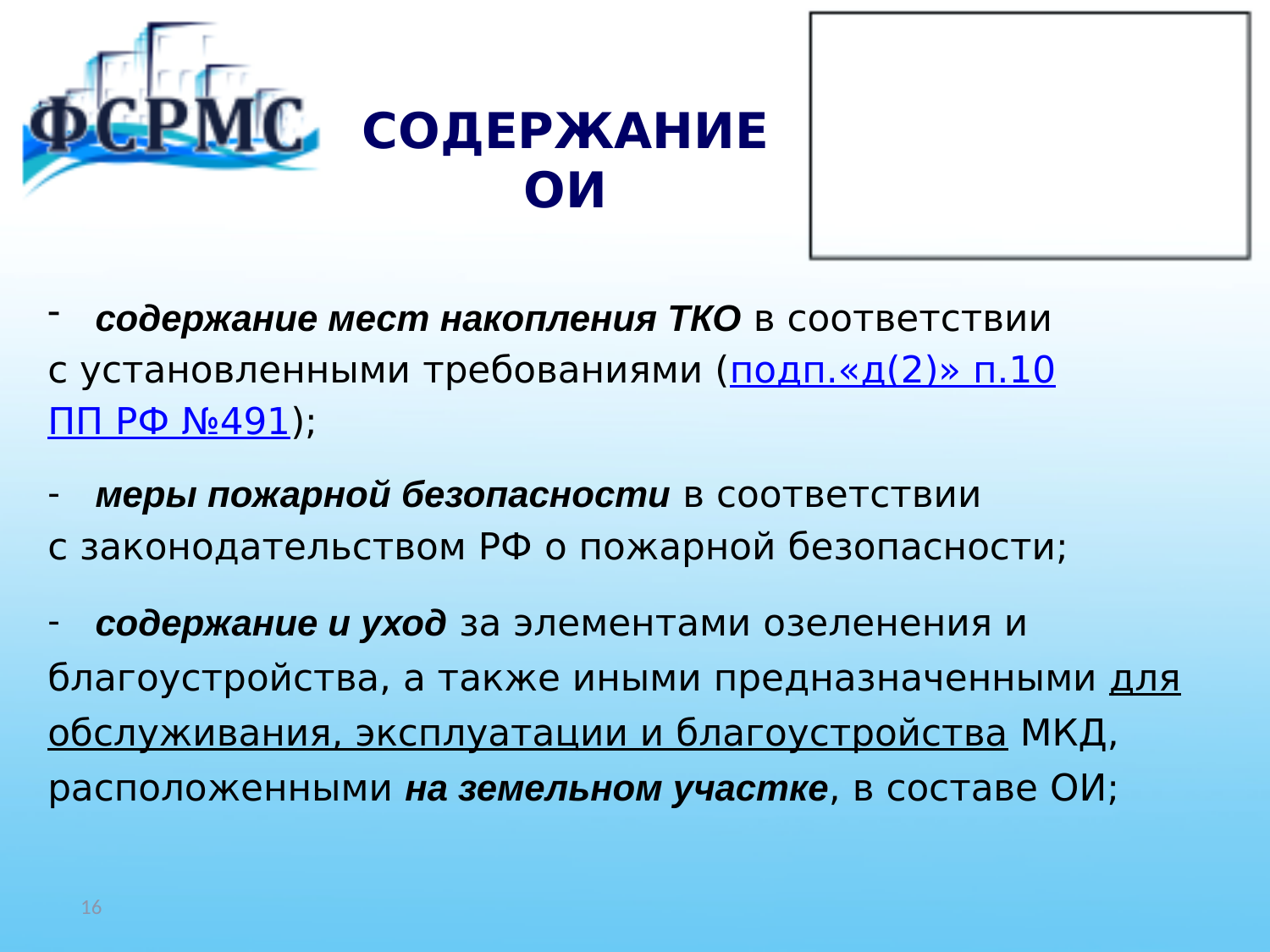

# СОДЕРЖАНИЕ ОИ
содержание мест накопления ТКО в соответствии
с установленными требованиями (подп.«д(2)» п.10
ПП РФ №491);
меры пожарной безопасности в соответствии
с законодательством РФ о пожарной безопасности;
содержание и уход за элементами озеленения и
благоустройства, а также иными предназначенными для
обслуживания, эксплуатации и благоустройства МКД,
расположенными на земельном участке, в составе ОИ;

16